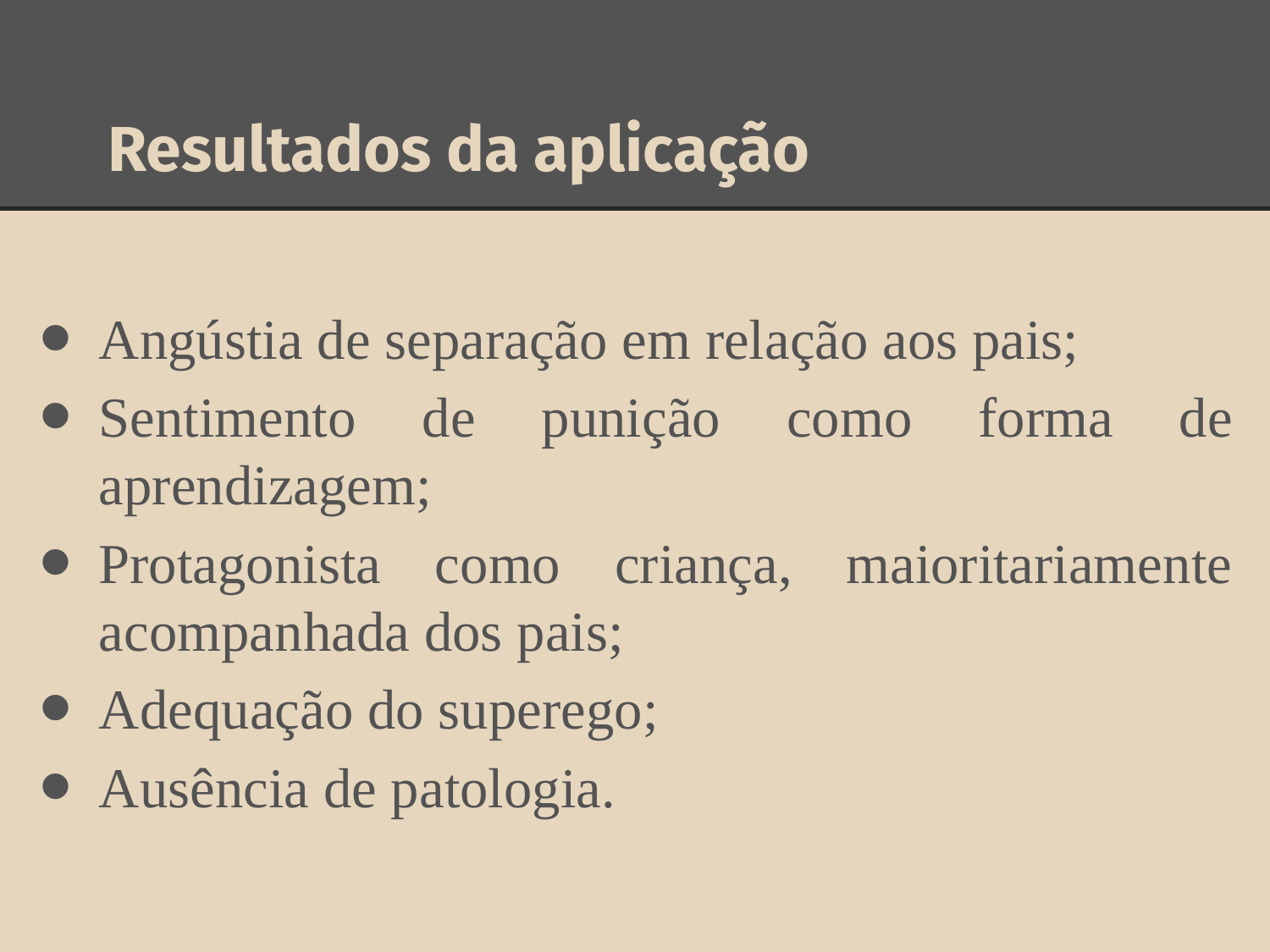

# Resultados da aplicação
Angústia de separação em relação aos pais;
Sentimento de punição como forma de aprendizagem;
Protagonista como criança, maioritariamente acompanhada dos pais;
Adequação do superego;
Ausência de patologia.